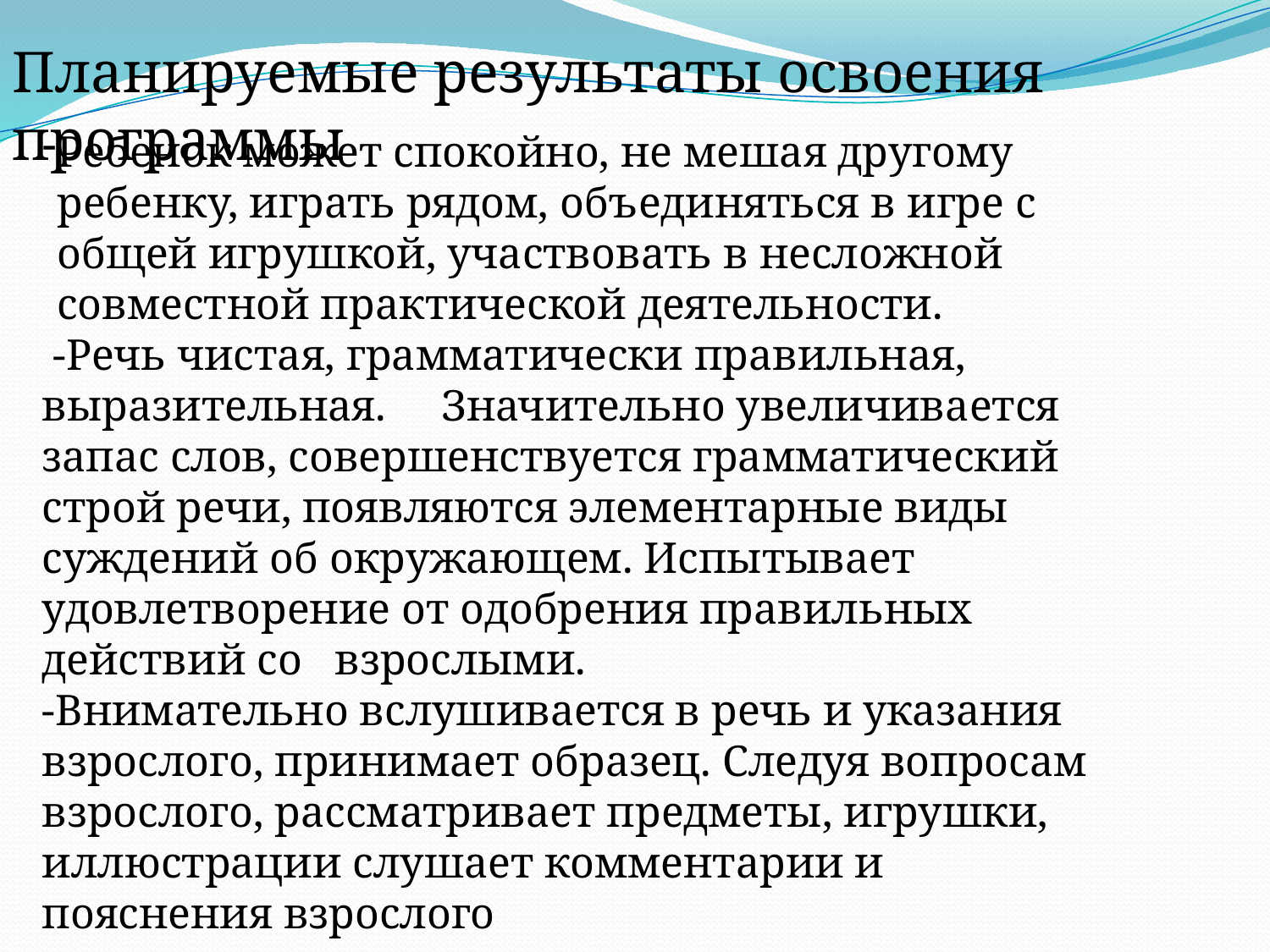

Планируемые результаты освоения программы
Ребенок может спокойно, не мешая другому ребенку, играть рядом, объединяться в игре с общей игрушкой, участвовать в несложной совместной практической деятельности.
 -Речь чистая, грамматически правильная, выразительная.     Значительно увеличивается запас слов, совершенствуется грамматический строй речи, появляются элементарные виды суждений об окружающем. Испытывает удовлетворение от одобрения правильных действий со   взрослыми.
-Внимательно вслушивается в речь и указания взрослого, принимает образец. Следуя вопросам взрослого, рассматривает предметы, игрушки, иллюстрации слушает комментарии и пояснения взрослого